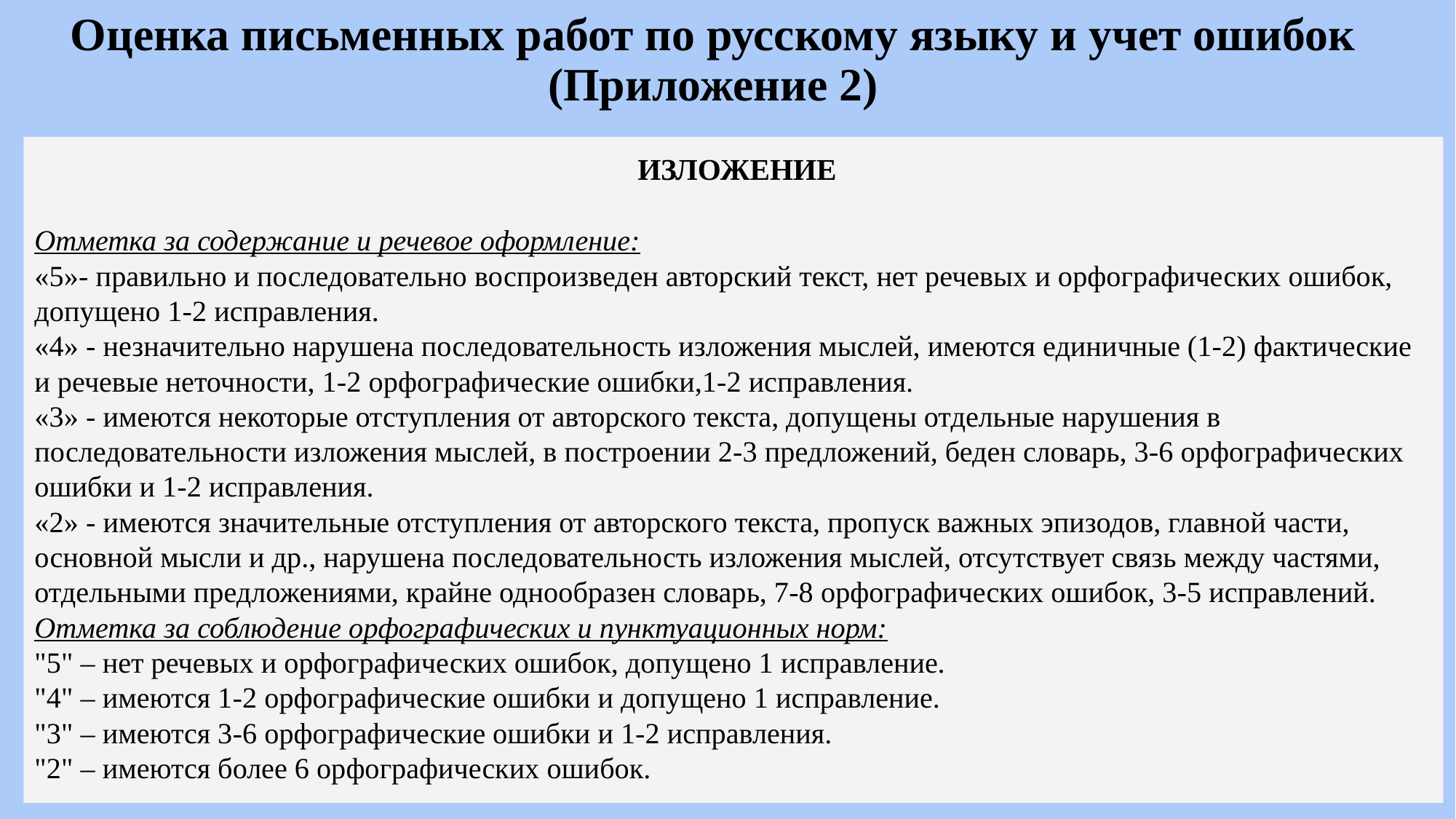

# Оценка письменных работ по русскому языку и учет ошибок (Приложение 2)
 ИЗЛОЖЕНИЕ

Отметка за содержание и речевое оформление:
«5»- правильно и последовательно воспроизведен авторский текст, нет речевых и орфографических ошибок, допущено 1-2 исправления.
«4» - незначительно нарушена последовательность изложения мыслей, имеются единичные (1-2) фактические и речевые неточности, 1-2 орфографические ошибки,1-2 исправления.
«3» - имеются некоторые отступления от авторского текста, допущены отдельные нарушения в последовательности изложения мыслей, в построении 2-3 предложений, беден словарь, 3-6 орфографических ошибки и 1-2 исправления.
«2» - имеются значительные отступления от авторского текста, пропуск важных эпизодов, главной части, основной мысли и др., нарушена последовательность изложения мыслей, отсутствует связь между частями, отдельными предложениями, крайне однообразен словарь, 7-8 орфографических ошибок, 3-5 исправлений.
Отметка за соблюдение орфографических и пунктуационных норм:
"5" – нет речевых и орфографических ошибок, допущено 1 исправление.
"4" – имеются 1-2 орфографические ошибки и допущено 1 исправление.
"3" – имеются 3-6 орфографические ошибки и 1-2 исправления.
"2" – имеются более 6 орфографических ошибок.